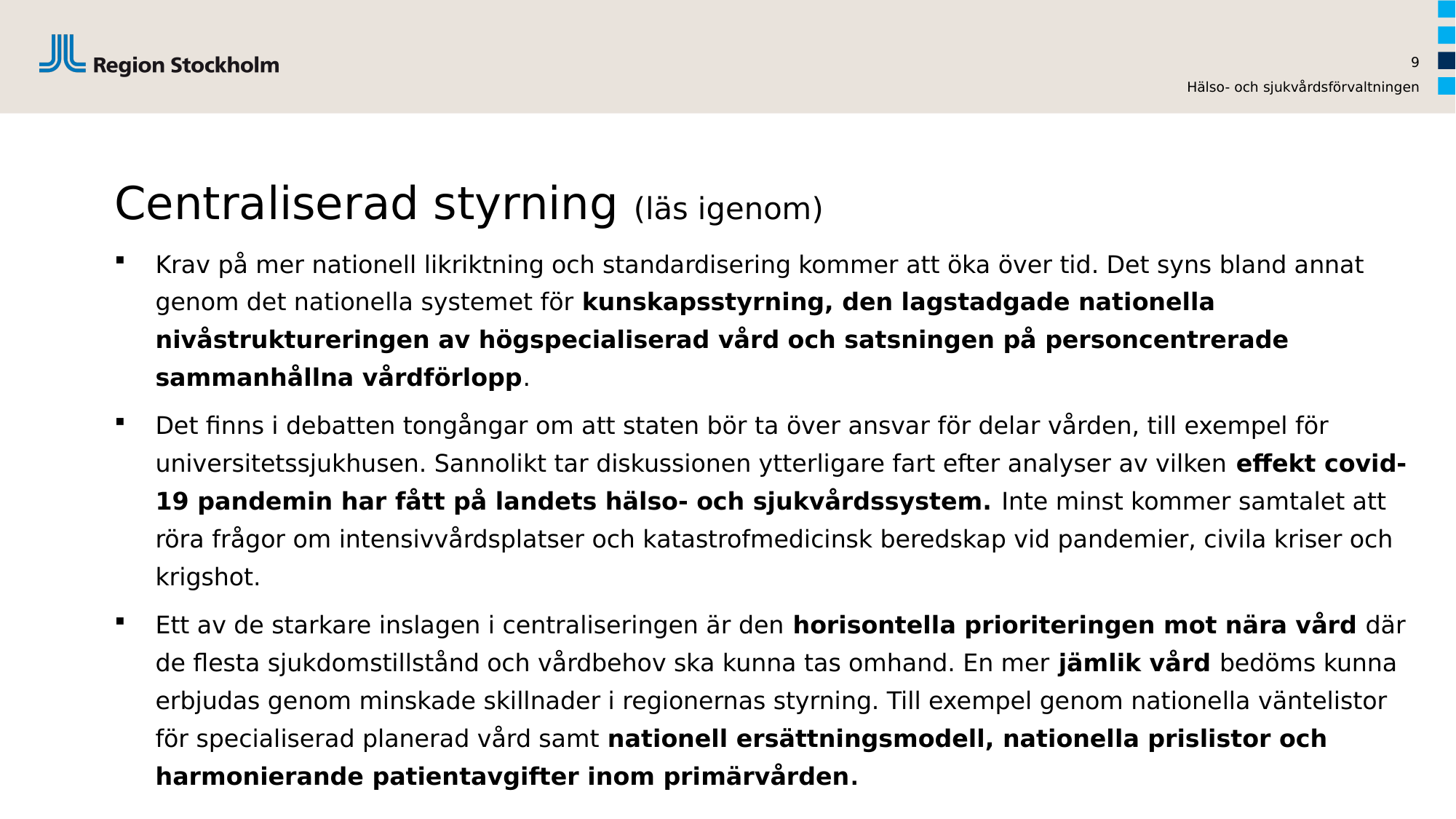

9
Hälso- och sjukvårdsförvaltningen
# Centraliserad styrning (läs igenom)
Krav på mer nationell likriktning och standardisering kommer att öka över tid. Det syns bland annat genom det nationella systemet för kunskapsstyrning, den lagstadgade nationella nivåstruktureringen av högspecialiserad vård och satsningen på personcentrerade sammanhållna vårdförlopp.
Det finns i debatten tongångar om att staten bör ta över ansvar för delar vården, till exempel för universitetssjukhusen. Sannolikt tar diskussionen ytterligare fart efter analyser av vilken effekt covid-19 pandemin har fått på landets hälso- och sjukvårdssystem. Inte minst kommer samtalet att röra frågor om intensivvårdsplatser och katastrofmedicinsk beredskap vid pandemier, civila kriser och krigshot.
Ett av de starkare inslagen i centraliseringen är den horisontella prioriteringen mot nära vård där de flesta sjukdomstillstånd och vårdbehov ska kunna tas omhand. En mer jämlik vård bedöms kunna erbjudas genom minskade skillnader i regionernas styrning. Till exempel genom nationella väntelistor för specialiserad planerad vård samt nationell ersättningsmodell, nationella prislistor och harmonierande patientavgifter inom primärvården.